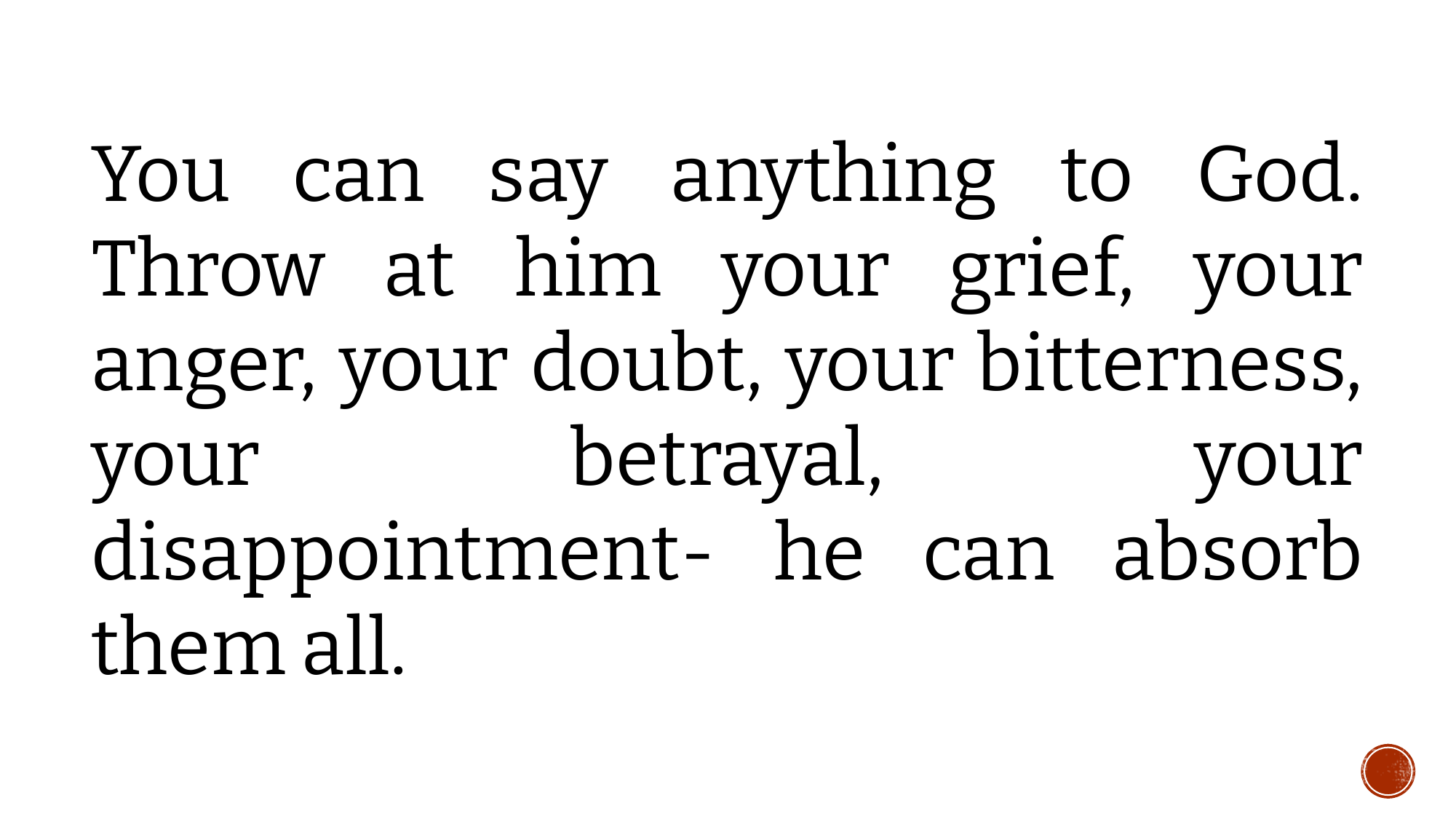

You can say anything to God. Throw at him your grief, your anger, your doubt, your bitterness, your betrayal, your disappointment- he can absorb them all.